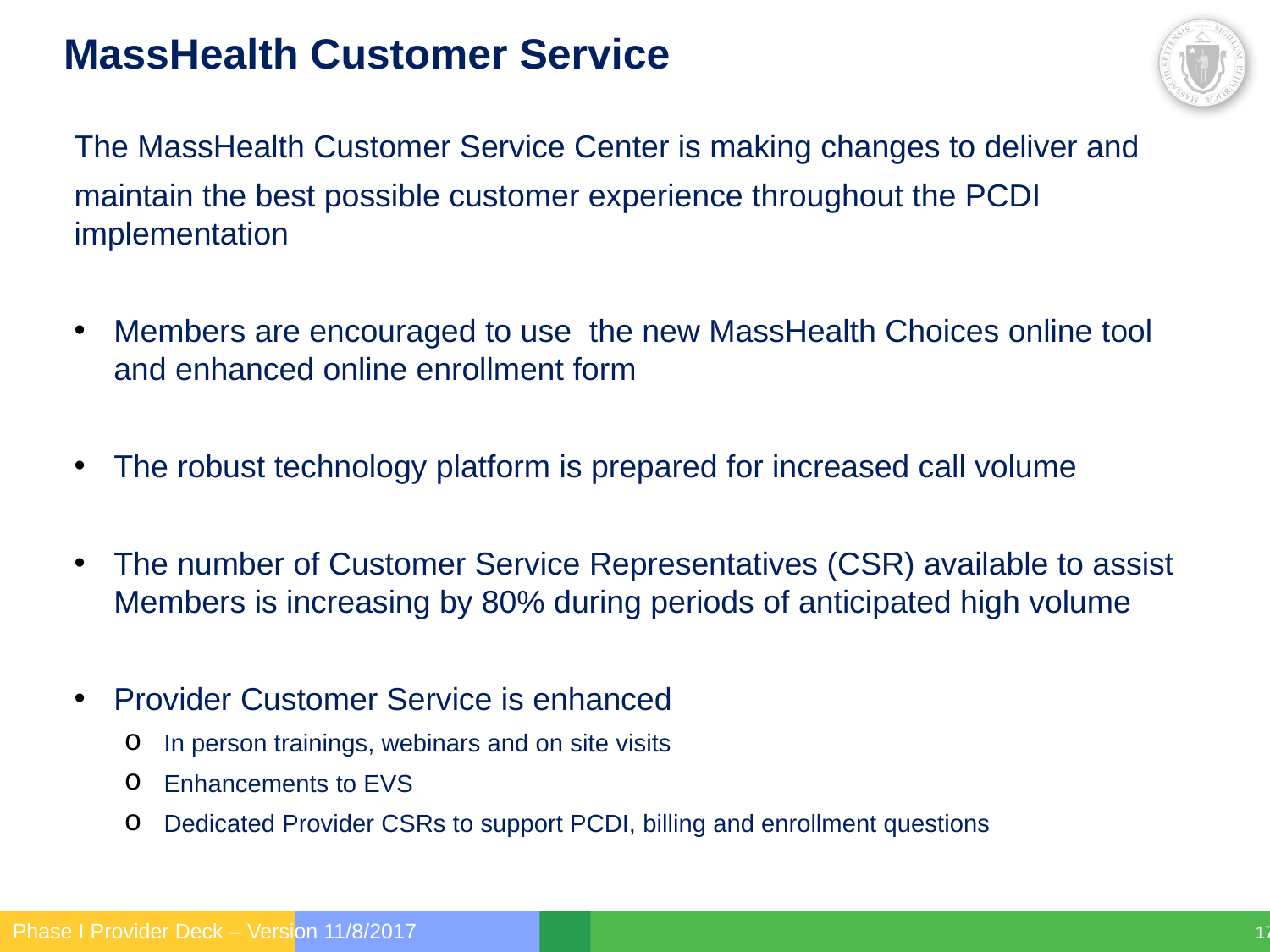

# MassHealth Customer Service
The MassHealth Customer Service Center is making changes to deliver and
maintain the best possible customer experience throughout the PCDI implementation

Members are encouraged to use  the new MassHealth Choices online tool and enhanced online enrollment form

The robust technology platform is prepared for increased call volume

The number of Customer Service Representatives (CSR) available to assist Members is increasing by 80% during periods of anticipated high volume

Provider Customer Service is enhanced
In person trainings, webinars and on site visits
Enhancements to EVS
Dedicated Provider CSRs to support PCDI, billing and enrollment questions
Phase I Provider Deck – Version 11/8/2017